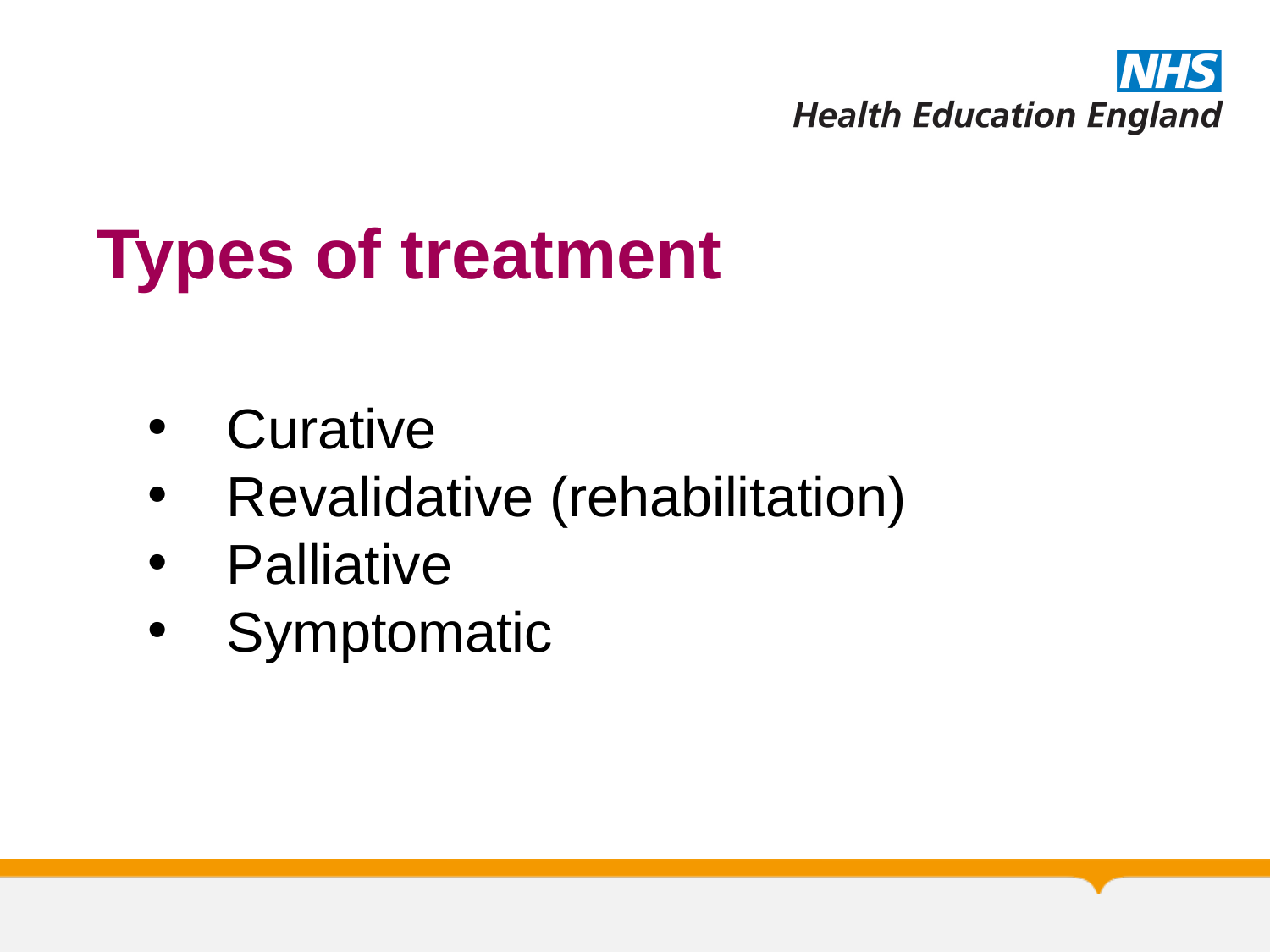

Types of treatment

Curative
Revalidative (rehabilitation)
Palliative
Symptomatic